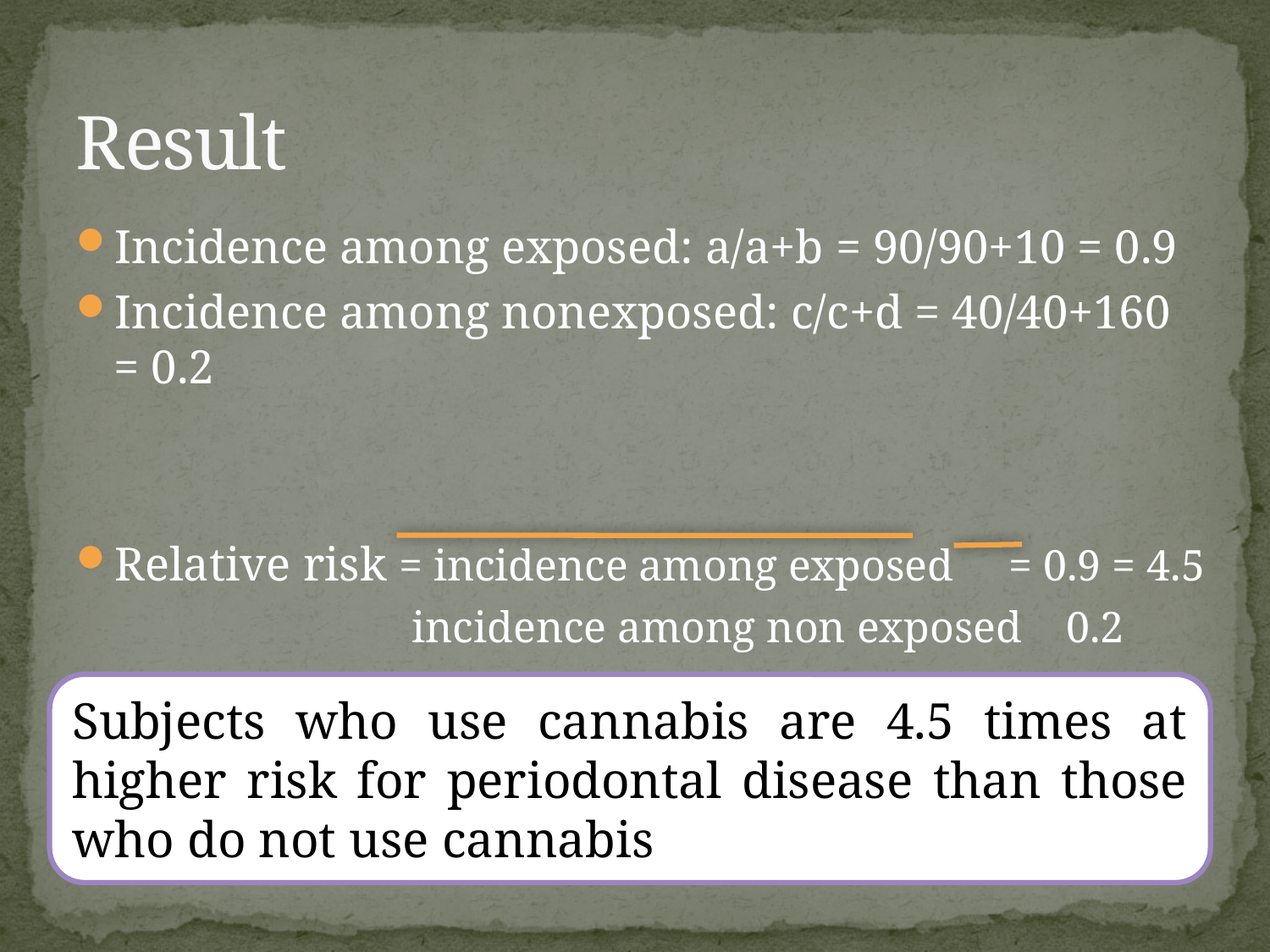

# Result
Incidence among exposed: a/a+b = 90/90+10 = 0.9
Incidence among nonexposed: c/c+d = 40/40+160 = 0.2

Relative risk = incidence among exposed     = 0.9 = 4.5
			    incidence among non exposed    0.2
Subjects who use cannabis are 4.5 times at higher risk for periodontal disease than those who do not use cannabis